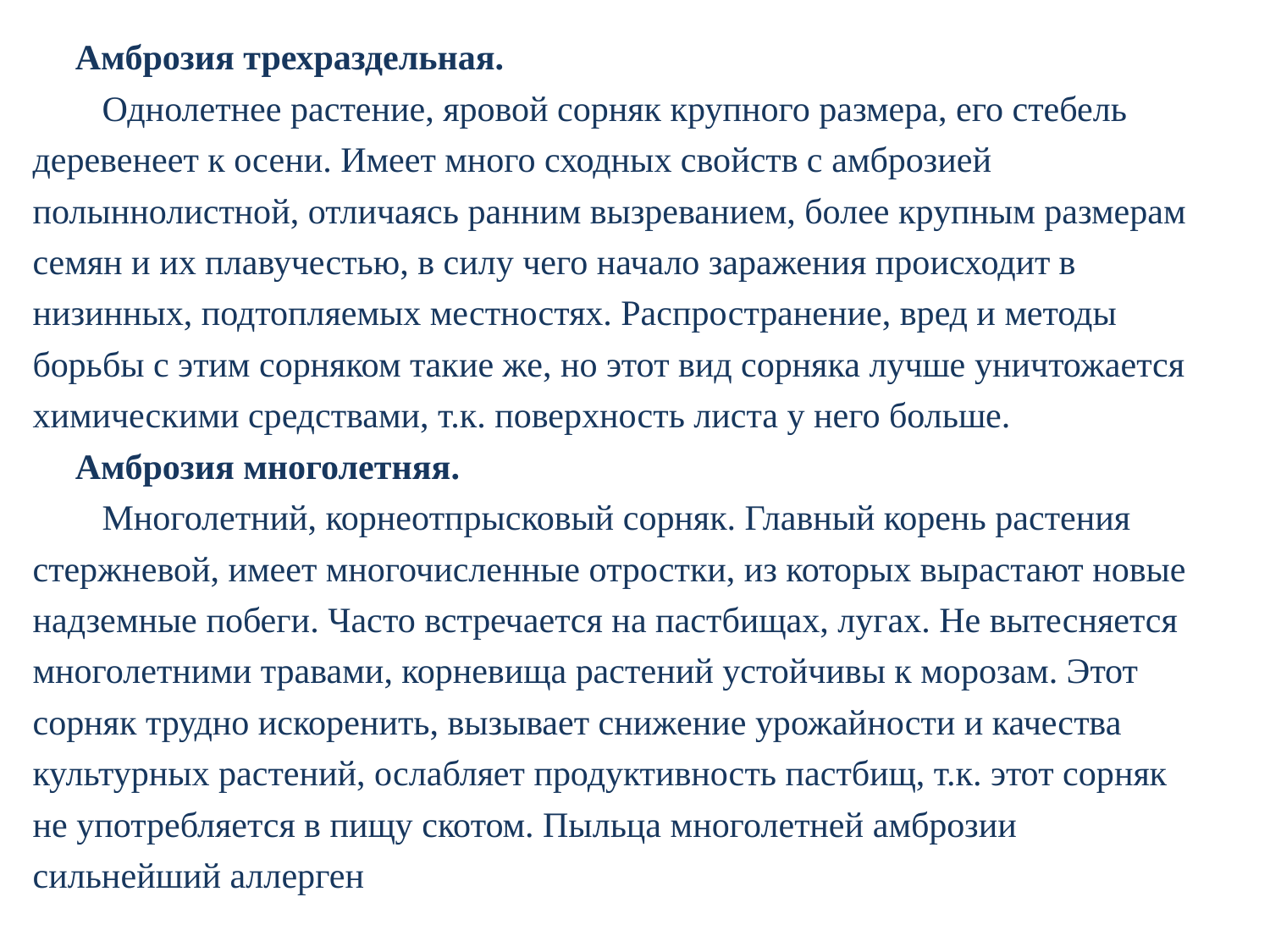

Амброзия трехраздельная.
   Однолетнее растение, яровой сорняк крупного размера, его стебель деревенеет к осени. Имеет много сходных свойств с амброзией полыннолистной, отличаясь ранним вызреванием, более крупным размерам семян и их плавучестью, в силу чего начало заражения происходит в низинных, подтопляемых местностях. Распространение, вред и методы борьбы с этим сорняком такие же, но этот вид сорняка лучше уничтожается химическими средствами, т.к. поверхность листа у него больше.
Амброзия многолетняя.
   Многолетний, корнеотпрысковый сорняк. Главный корень растения стержневой, имеет многочисленные отростки, из которых вырастают новые надземные побеги. Часто встречается на пастбищах, лугах. Не вытесняется многолетними травами, корневища растений устойчивы к морозам. Этот сорняк трудно искоренить, вызывает снижение урожайности и качества культурных растений, ослабляет продуктивность пастбищ, т.к. этот сорняк не употребляется в пищу скотом. Пыльца многолетней амброзии сильнейший аллерген